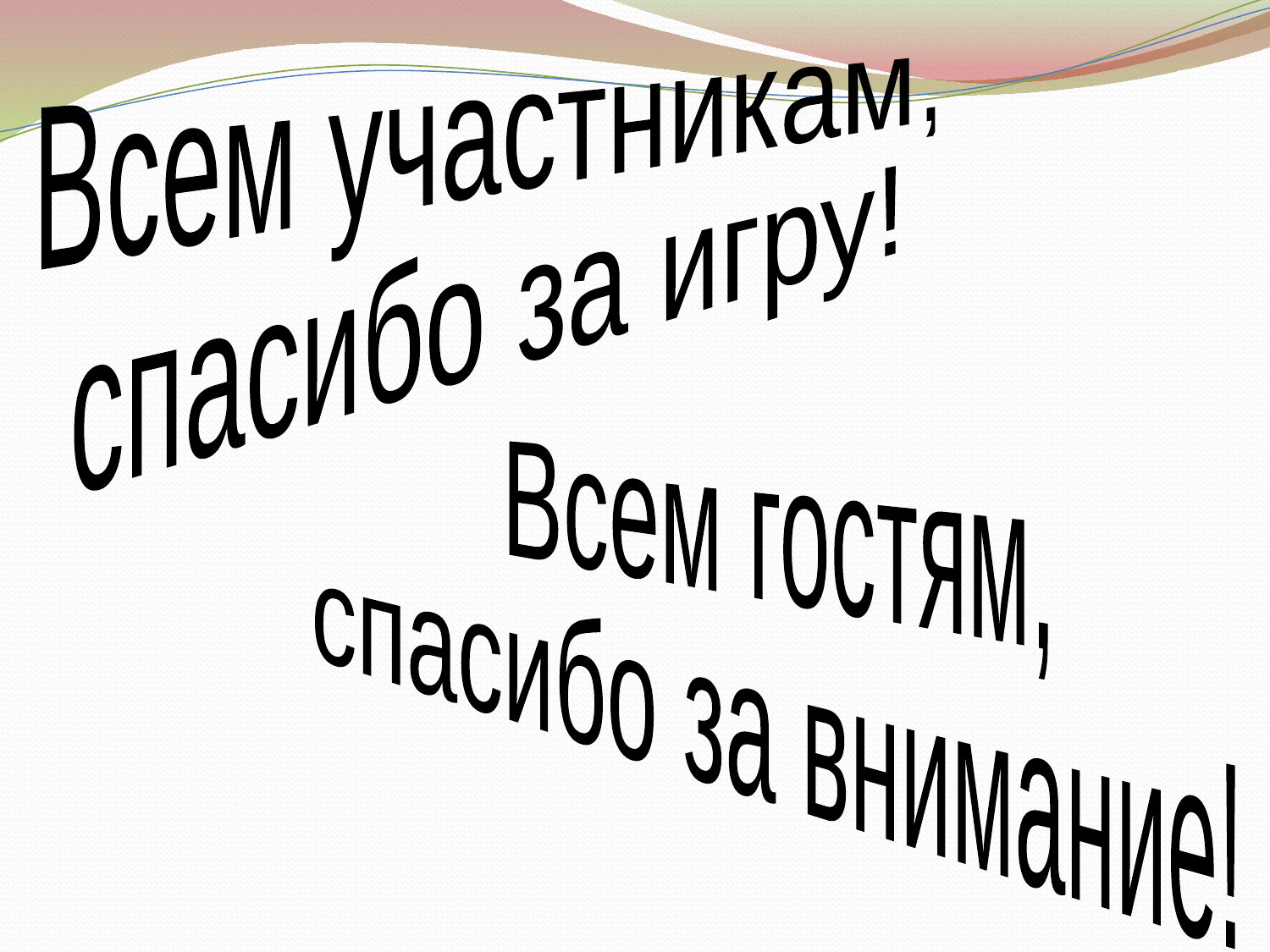

Всем участникам,
спасибо за игру!
Всем гостям,
спасибо за внимание!